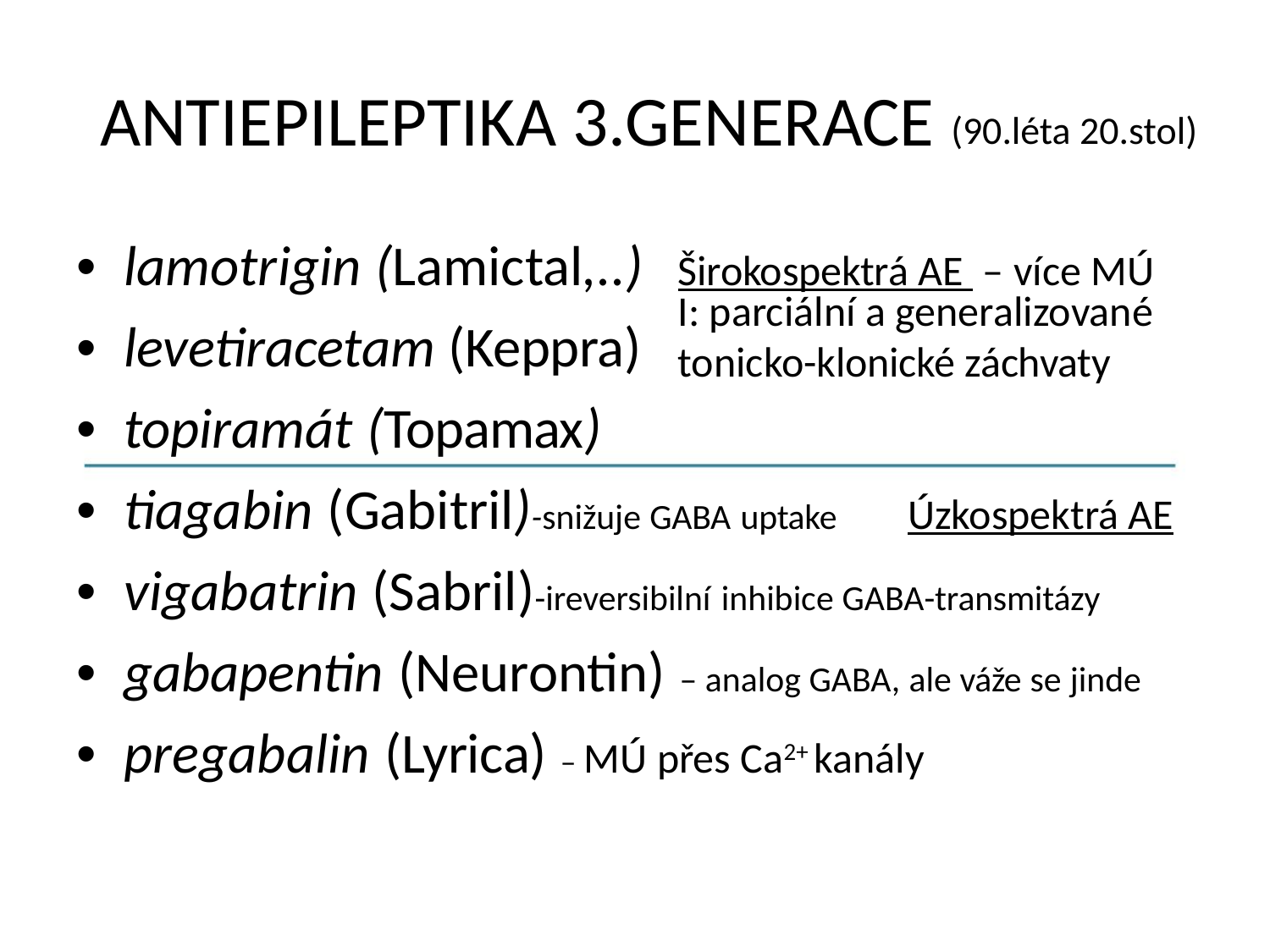

ANTIEPILEPTIKA 3.GENERACE
(90.léta 20.stol)
• lamotrigin (Lamictal,..) Širokospektrá AE  – více MÚ
I: parciální a generalizované
tonicko-klonické záchvaty
• levetiracetam (Keppra)
• topiramát (Topamax)
• tiagabin (Gabitril)-snižuje GABA uptake Úzkospektrá AE
• vigabatrin (Sabril)-ireversibilní inhibice GABA-transmitázy
• gabapentin (Neurontin) – analog GABA, ale váže se jinde
• pregabalin (Lyrica) – MÚ přes Ca2+ kanály